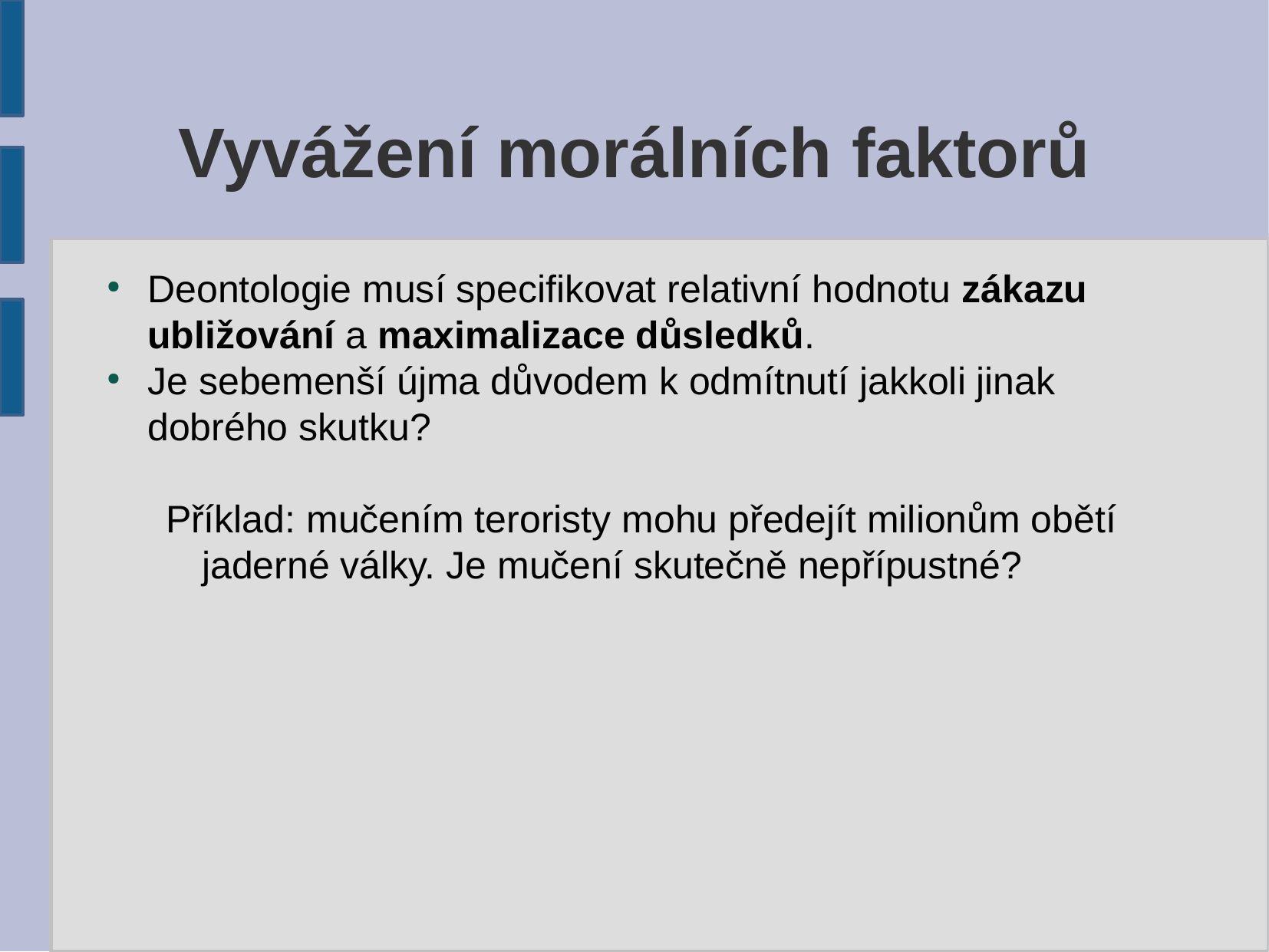

Vyvážení morálních faktorů
Deontologie musí specifikovat relativní hodnotu zákazu ubližování a maximalizace důsledků.
Je sebemenší újma důvodem k odmítnutí jakkoli jinak dobrého skutku?

Příklad: mučením teroristy mohu předejít milionům obětí jaderné války. Je mučení skutečně nepřípustné?